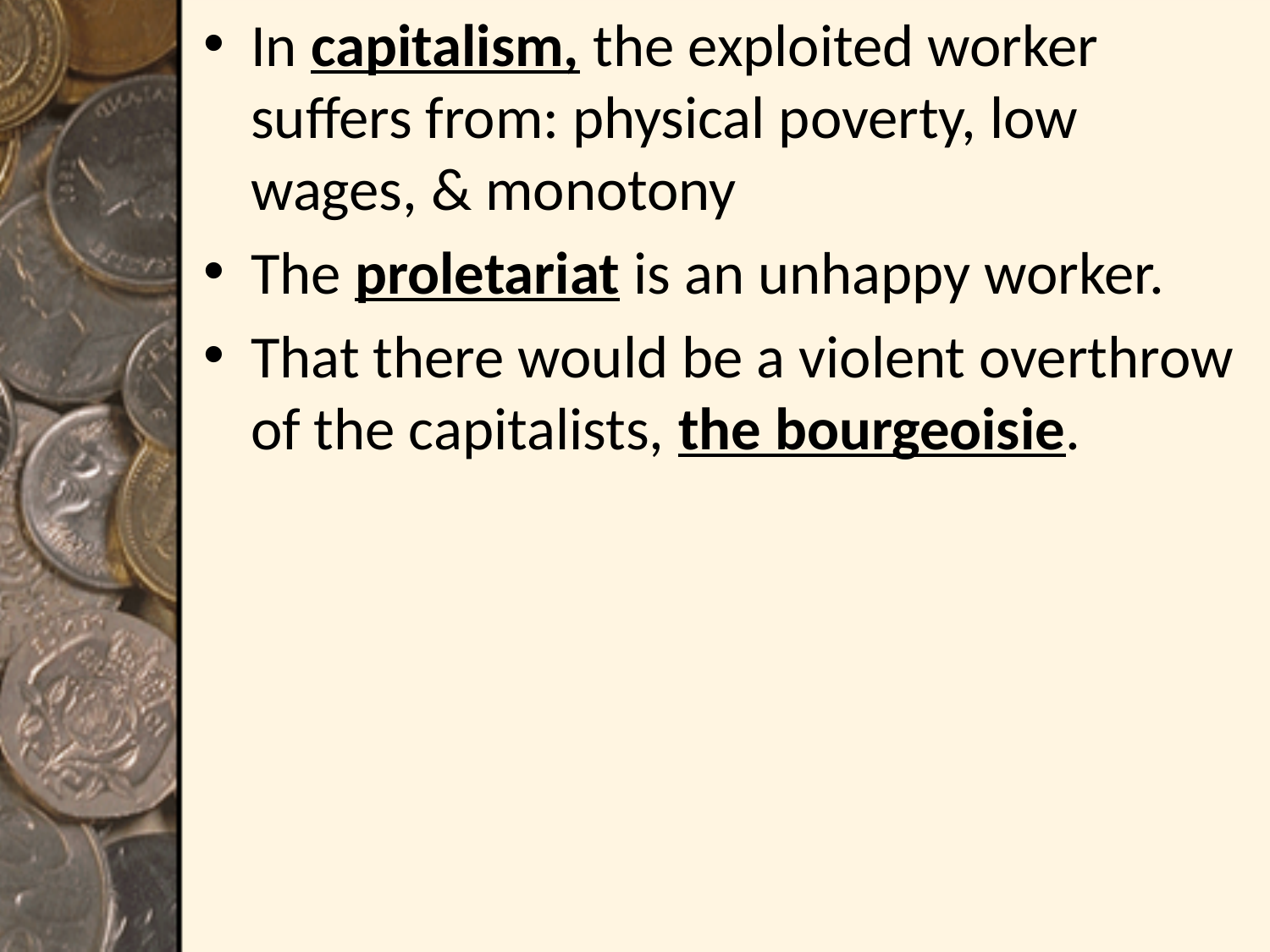

In capitalism, the exploited worker suffers from: physical poverty, low wages, & monotony
The proletariat is an unhappy worker.
That there would be a violent overthrow of the capitalists, the bourgeoisie.